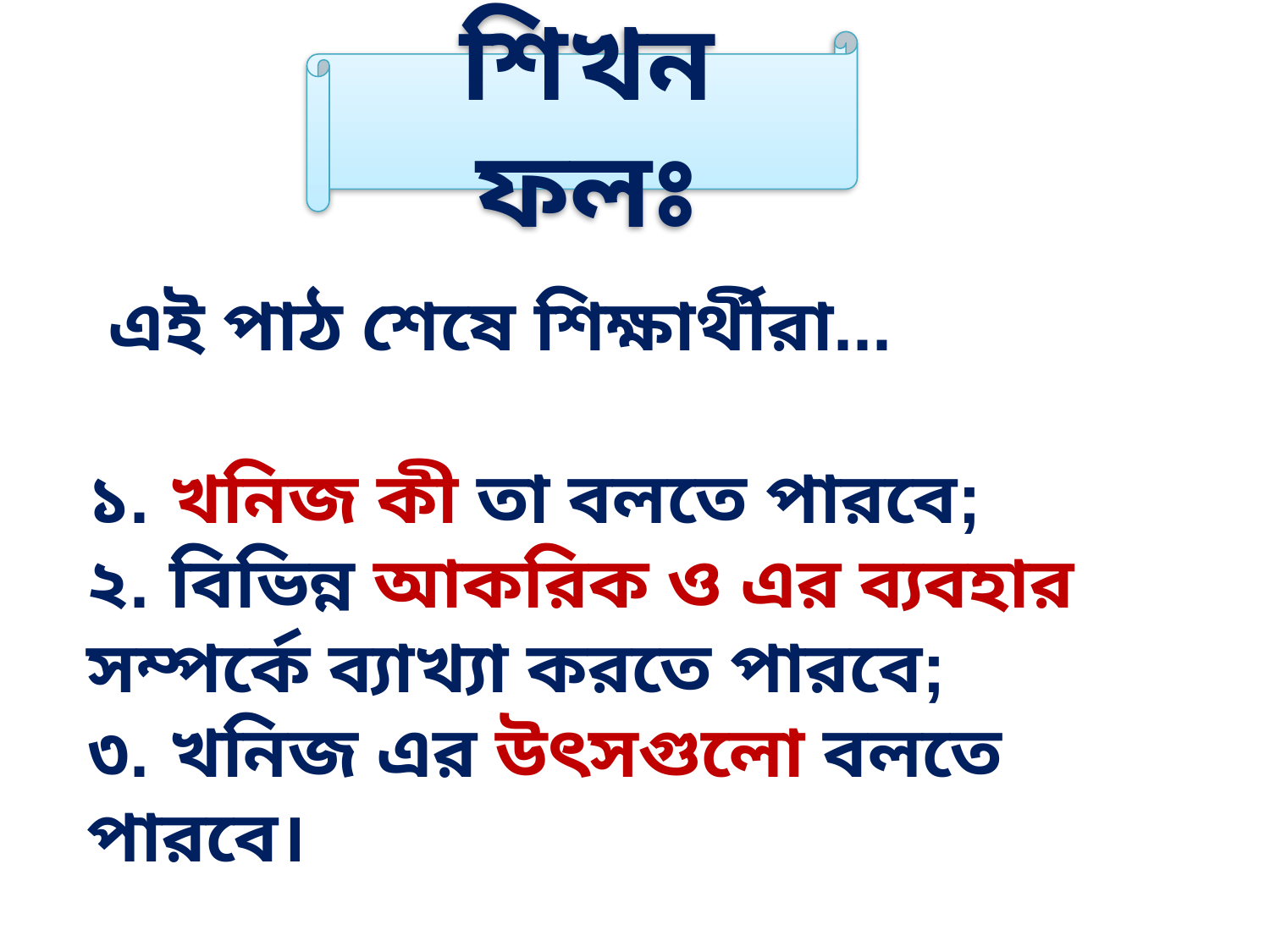

শিখন ফলঃ
 এই পাঠ শেষে শিক্ষার্থীরা...

১. খনিজ কী তা বলতে পারবে;
২. বিভিন্ন আকরিক ও এর ব্যবহার সম্পর্কে ব্যাখ্যা করতে পারবে;
৩. খনিজ এর উৎসগুলো বলতে পারবে।